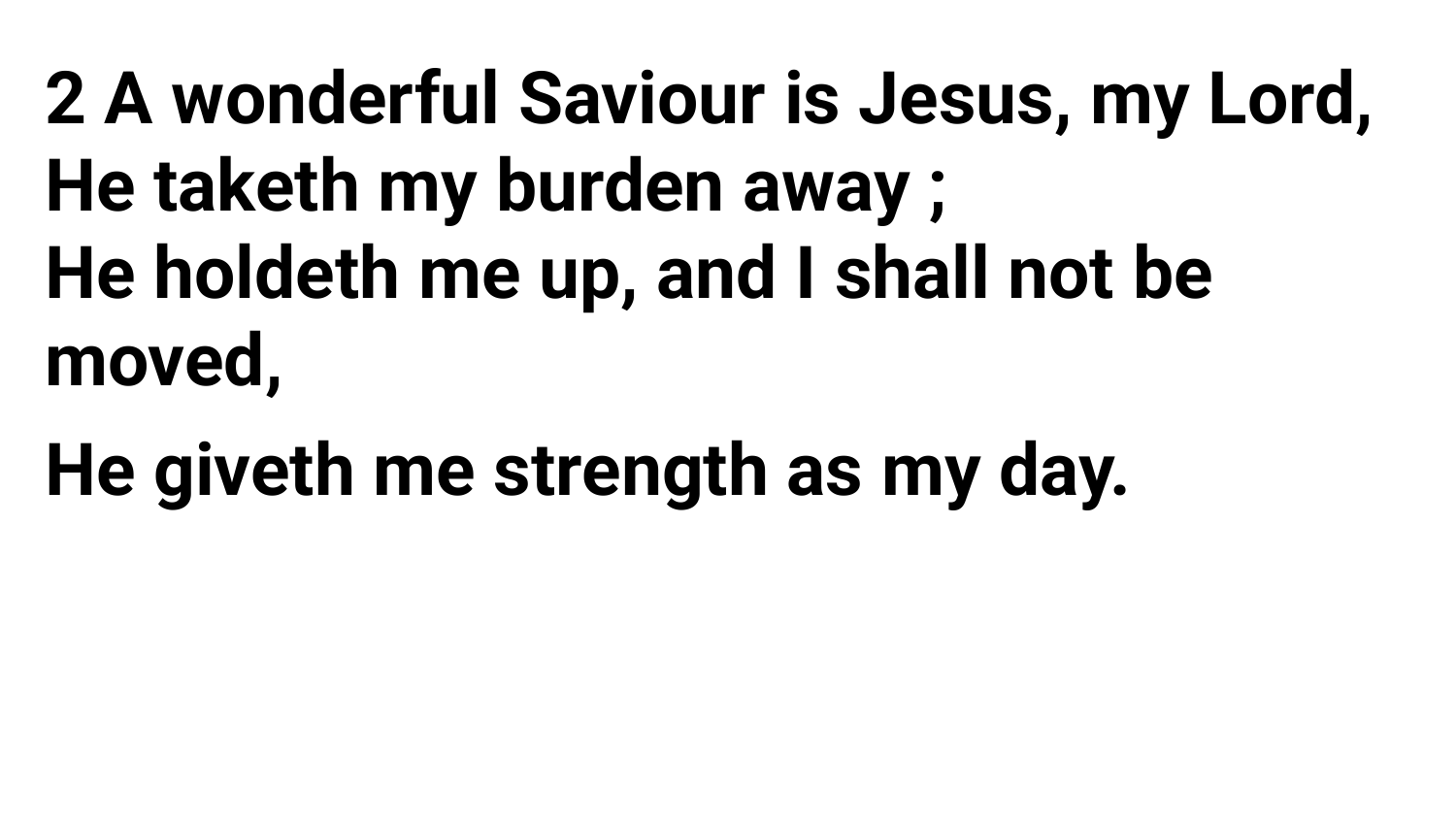

2 A wonderful Saviour is Jesus, my Lord,
He taketh my burden away ;
He holdeth me up, and I shall not be moved,
He giveth me strength as my day.